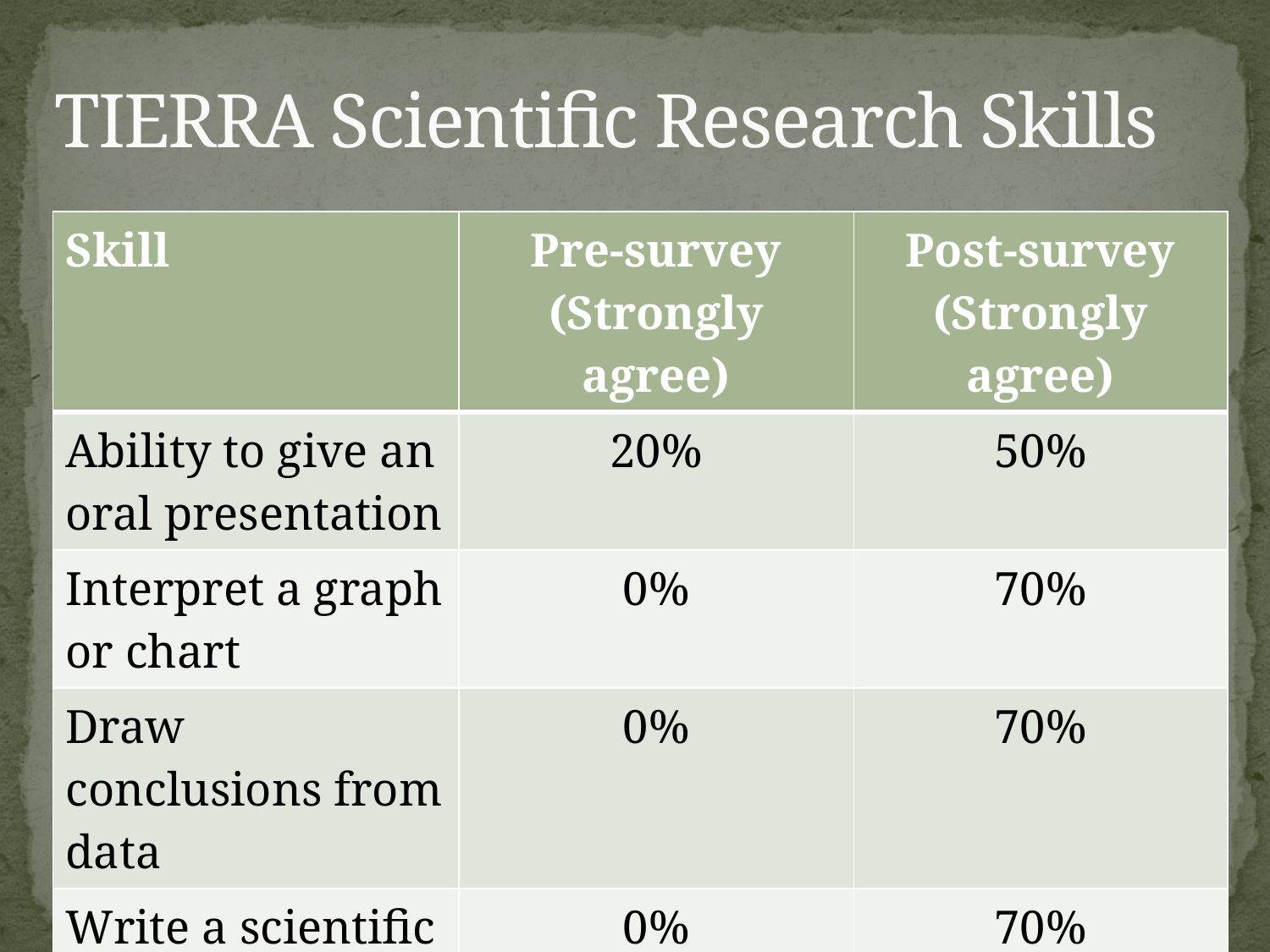

# TIERRA Scientific Research Skills
| Skill | Pre-survey (Strongly agree) | Post-survey (Strongly agree) |
| --- | --- | --- |
| Ability to give an oral presentation | 20% | 50% |
| Interpret a graph or chart | 0% | 70% |
| Draw conclusions from data | 0% | 70% |
| Write a scientific abstract | 0% | 70% |